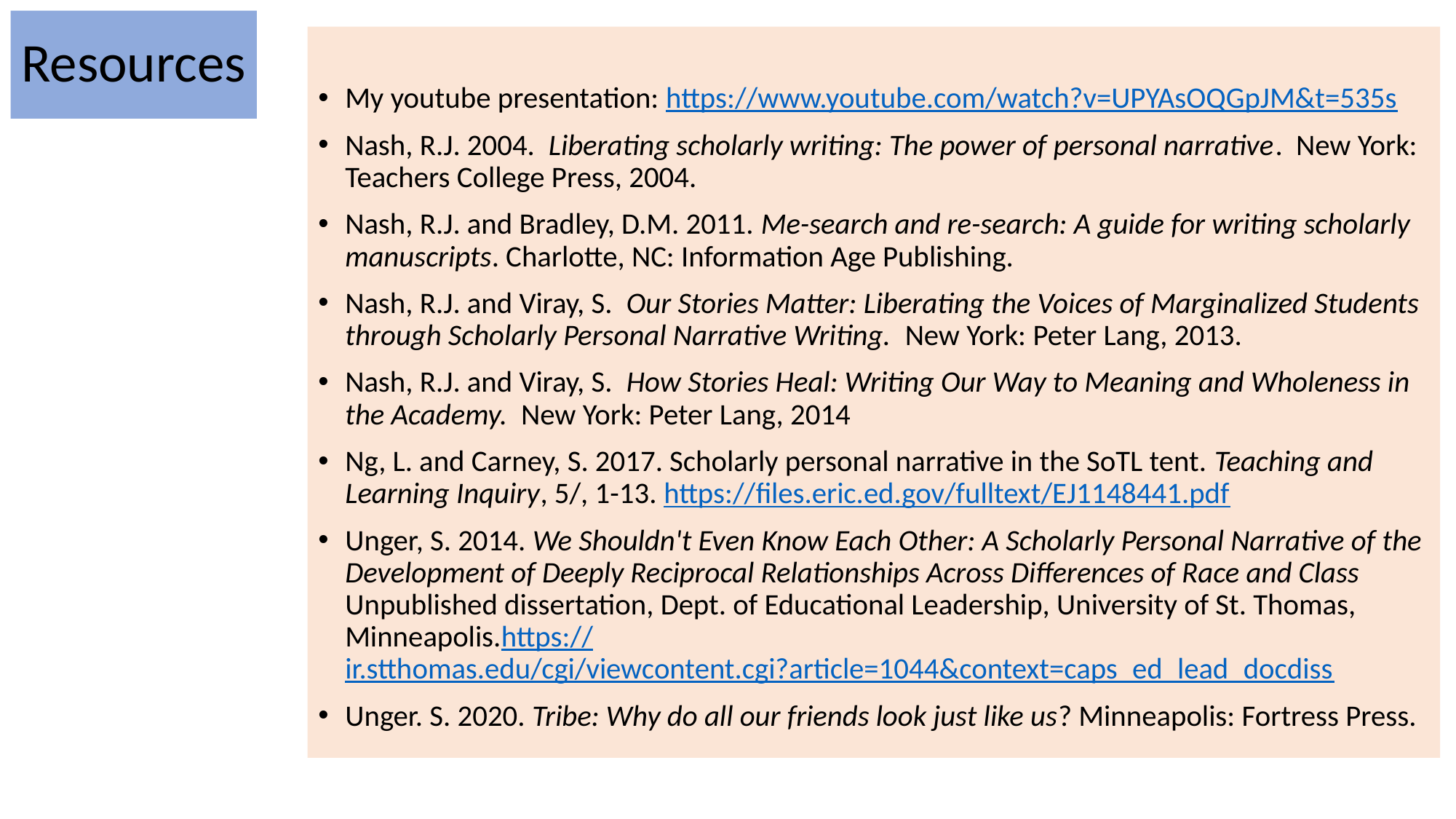

# Resources

My youtube presentation: https://www.youtube.com/watch?v=UPYAsOQGpJM&t=535s
Nash, R.J. 2004.  Liberating scholarly writing: The power of personal narrative.  New York: Teachers College Press, 2004.
Nash, R.J. and Bradley, D.M. 2011. Me-search and re-search: A guide for writing scholarly manuscripts. Charlotte, NC: Information Age Publishing.
Nash, R.J. and Viray, S.  Our Stories Matter: Liberating the Voices of Marginalized Students through Scholarly Personal Narrative Writing.  New York: Peter Lang, 2013.
Nash, R.J. and Viray, S.  How Stories Heal: Writing Our Way to Meaning and Wholeness in the Academy.  New York: Peter Lang, 2014
Ng, L. and Carney, S. 2017. Scholarly personal narrative in the SoTL tent. Teaching and Learning Inquiry, 5/, 1-13. https://files.eric.ed.gov/fulltext/EJ1148441.pdf
Unger, S. 2014. We Shouldn't Even Know Each Other: A Scholarly Personal Narrative of the Development of Deeply Reciprocal Relationships Across Differences of Race and Class Unpublished dissertation, Dept. of Educational Leadership, University of St. Thomas, Minneapolis.https://ir.stthomas.edu/cgi/viewcontent.cgi?article=1044&context=caps_ed_lead_docdiss
Unger. S. 2020. Tribe: Why do all our friends look just like us? Minneapolis: Fortress Press.